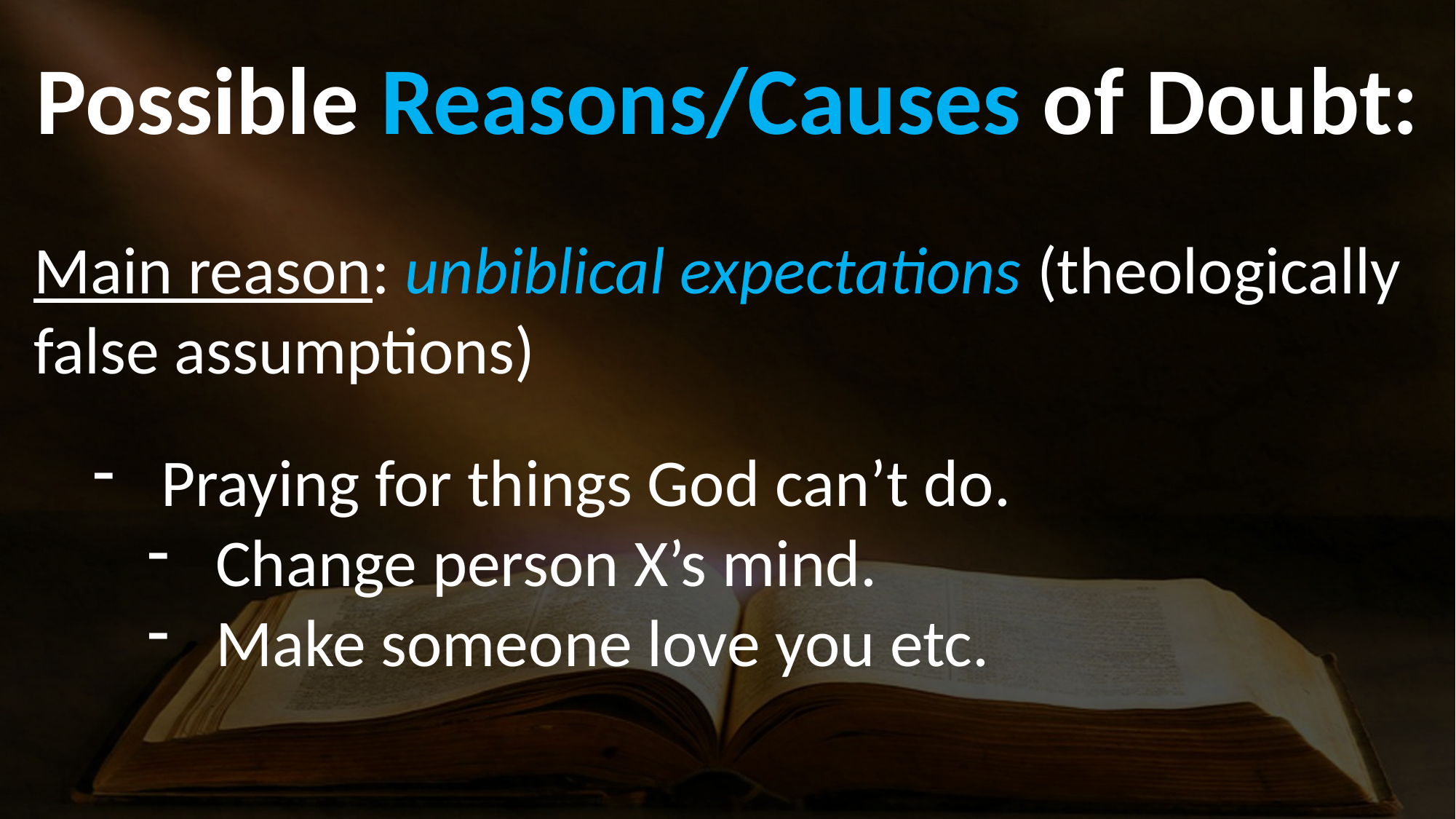

Possible Reasons/Causes of Doubt:
Main reason: unbiblical expectations (theologically false assumptions)
Praying for things God can’t do.
Change person X’s mind.
Make someone love you etc.